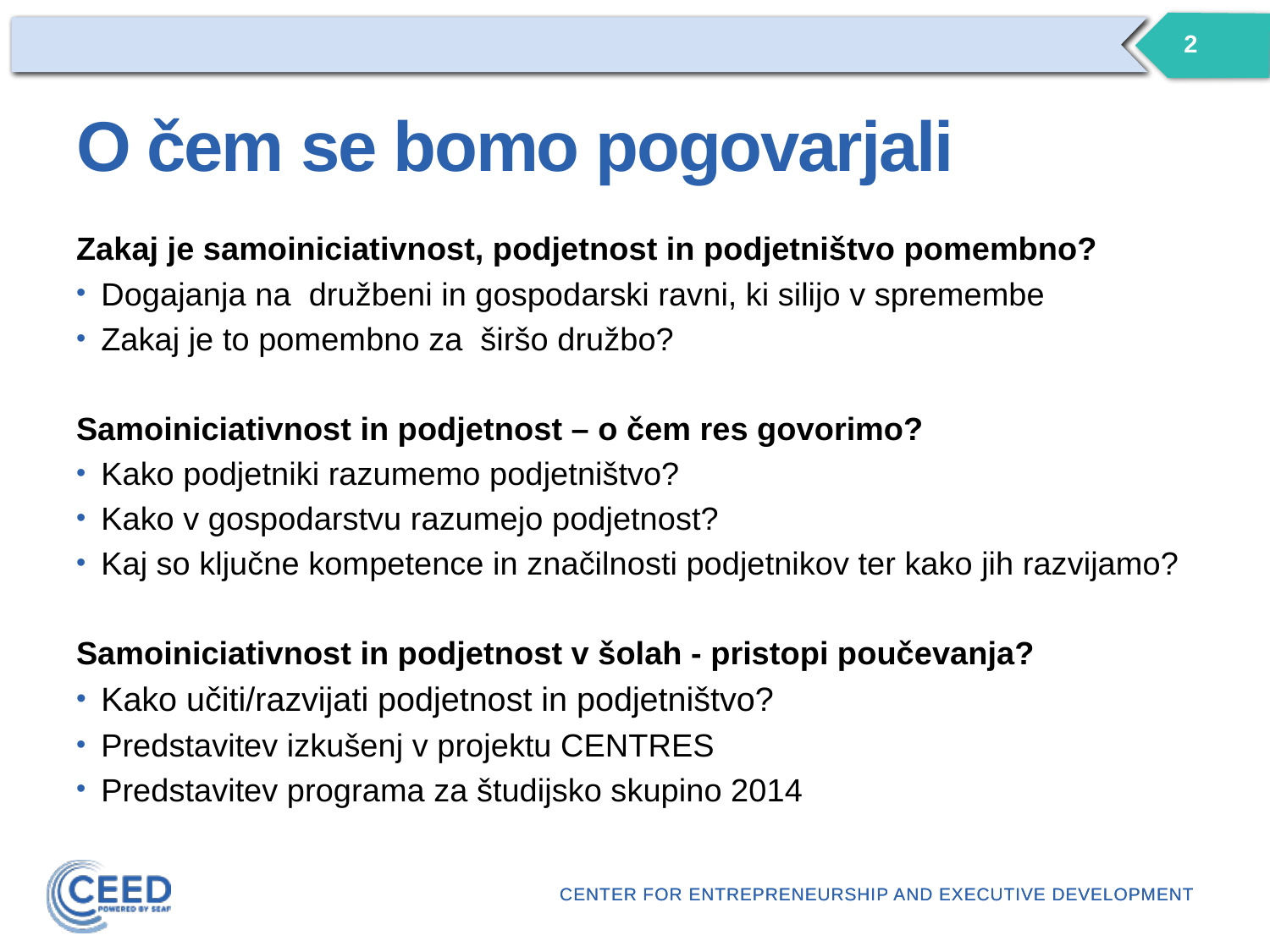

2
# O čem se bomo pogovarjali
Zakaj je samoiniciativnost, podjetnost in podjetništvo pomembno?
Dogajanja na  družbeni in gospodarski ravni, ki silijo v spremembe
Zakaj je to pomembno za  širšo družbo?

Samoiniciativnost in podjetnost – o čem res govorimo?
Kako podjetniki razumemo podjetništvo?
Kako v gospodarstvu razumejo podjetnost?
Kaj so ključne kompetence in značilnosti podjetnikov ter kako jih razvijamo?

Samoiniciativnost in podjetnost v šolah - pristopi poučevanja?
Kako učiti/razvijati podjetnost in podjetništvo?
Predstavitev izkušenj v projektu CENTRES
Predstavitev programa za študijsko skupino 2014